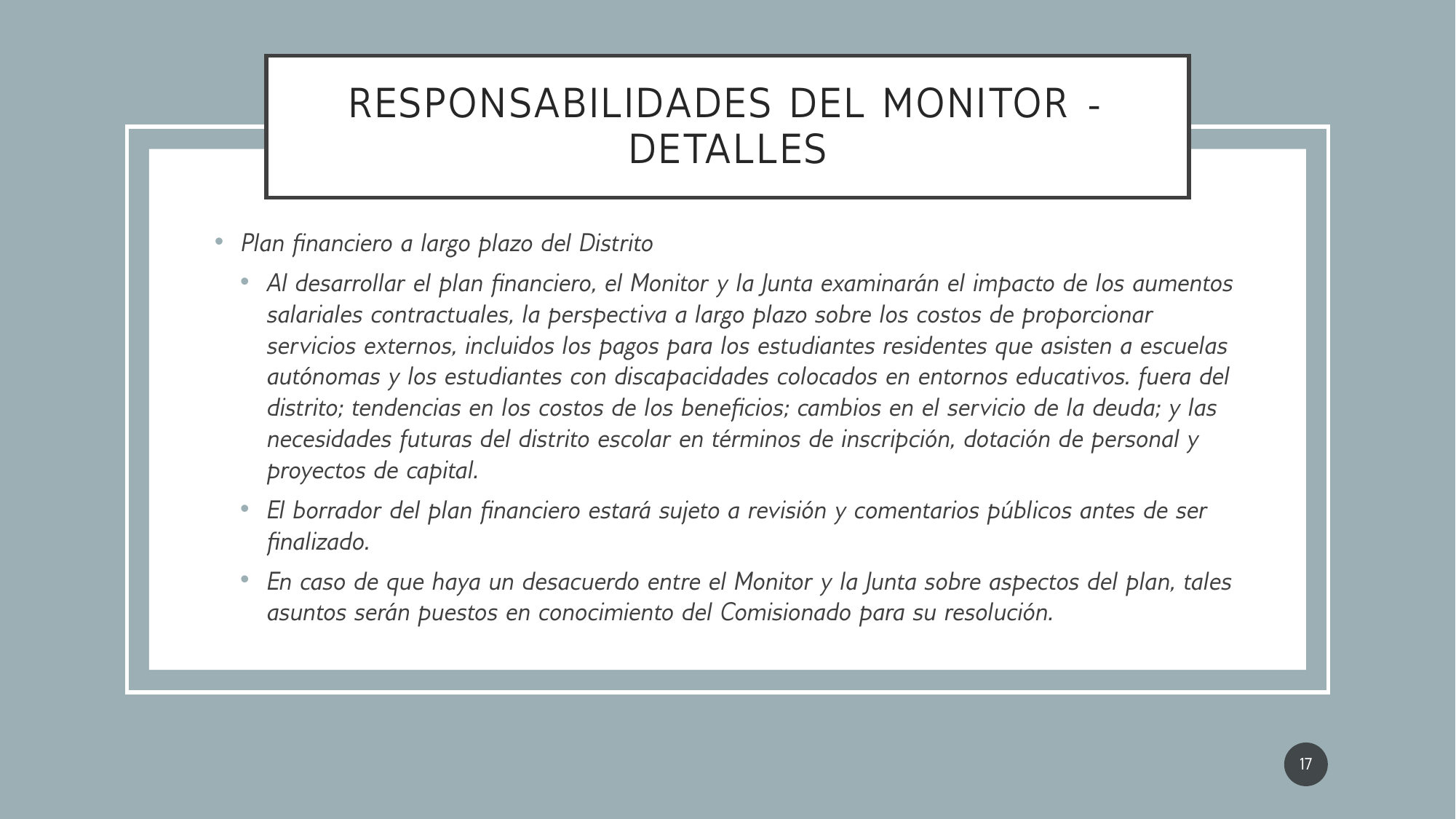

# Responsabilidades del Monitor - DetaLLES

Plan financiero a largo plazo del Distrito
Al desarrollar el plan financiero, el Monitor y la Junta examinarán el impacto de los aumentos salariales contractuales, la perspectiva a largo plazo sobre los costos de proporcionar servicios externos, incluidos los pagos para los estudiantes residentes que asisten a escuelas autónomas y los estudiantes con discapacidades colocados en entornos educativos. fuera del distrito; tendencias en los costos de los beneficios; cambios en el servicio de la deuda; y las necesidades futuras del distrito escolar en términos de inscripción, dotación de personal y proyectos de capital.
El borrador del plan financiero estará sujeto a revisión y comentarios públicos antes de ser finalizado.
En caso de que haya un desacuerdo entre el Monitor y la Junta sobre aspectos del plan, tales asuntos serán puestos en conocimiento del Comisionado para su resolución.

17